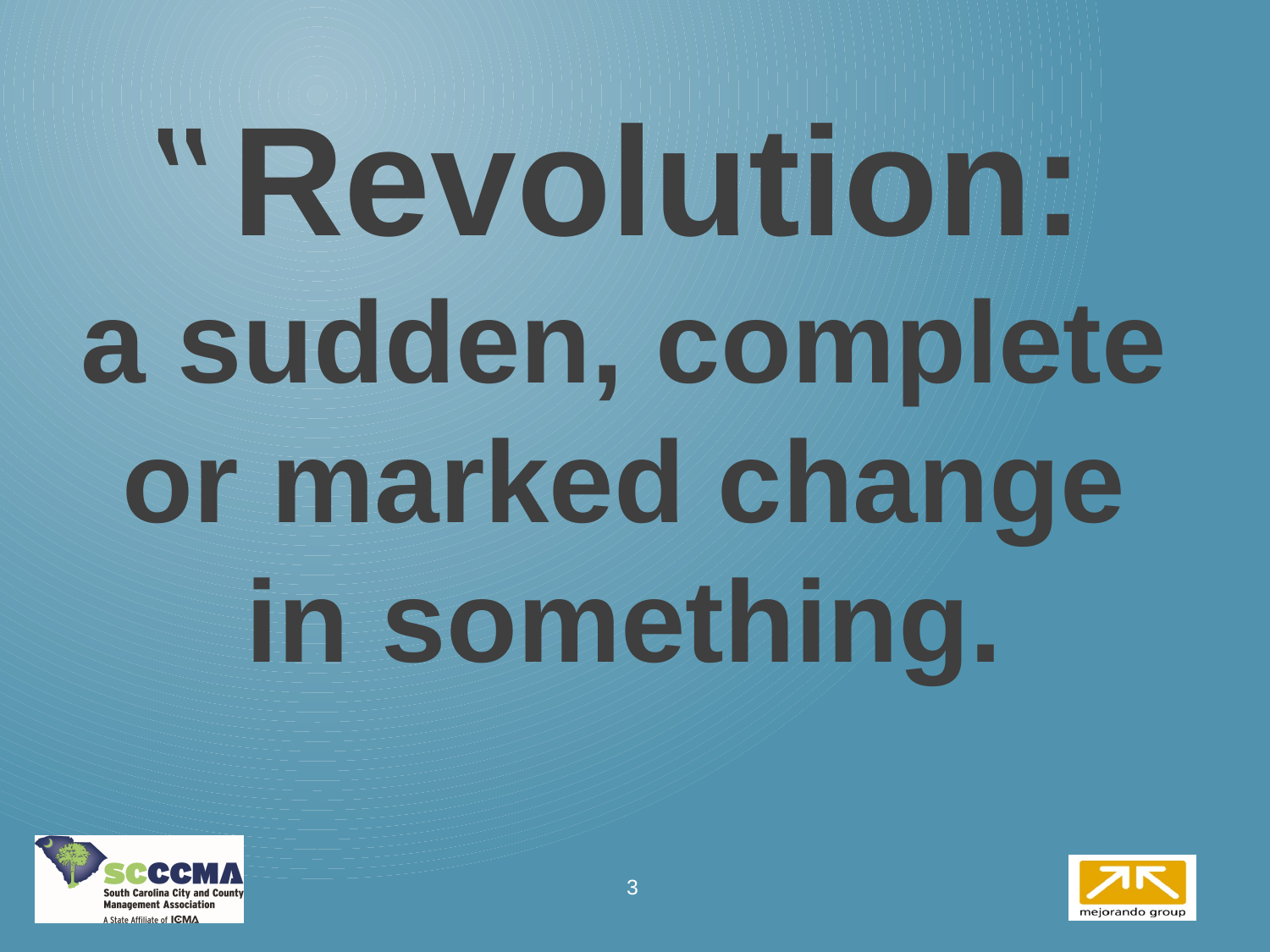

“Revolution:
a sudden, complete or marked change in something.

3